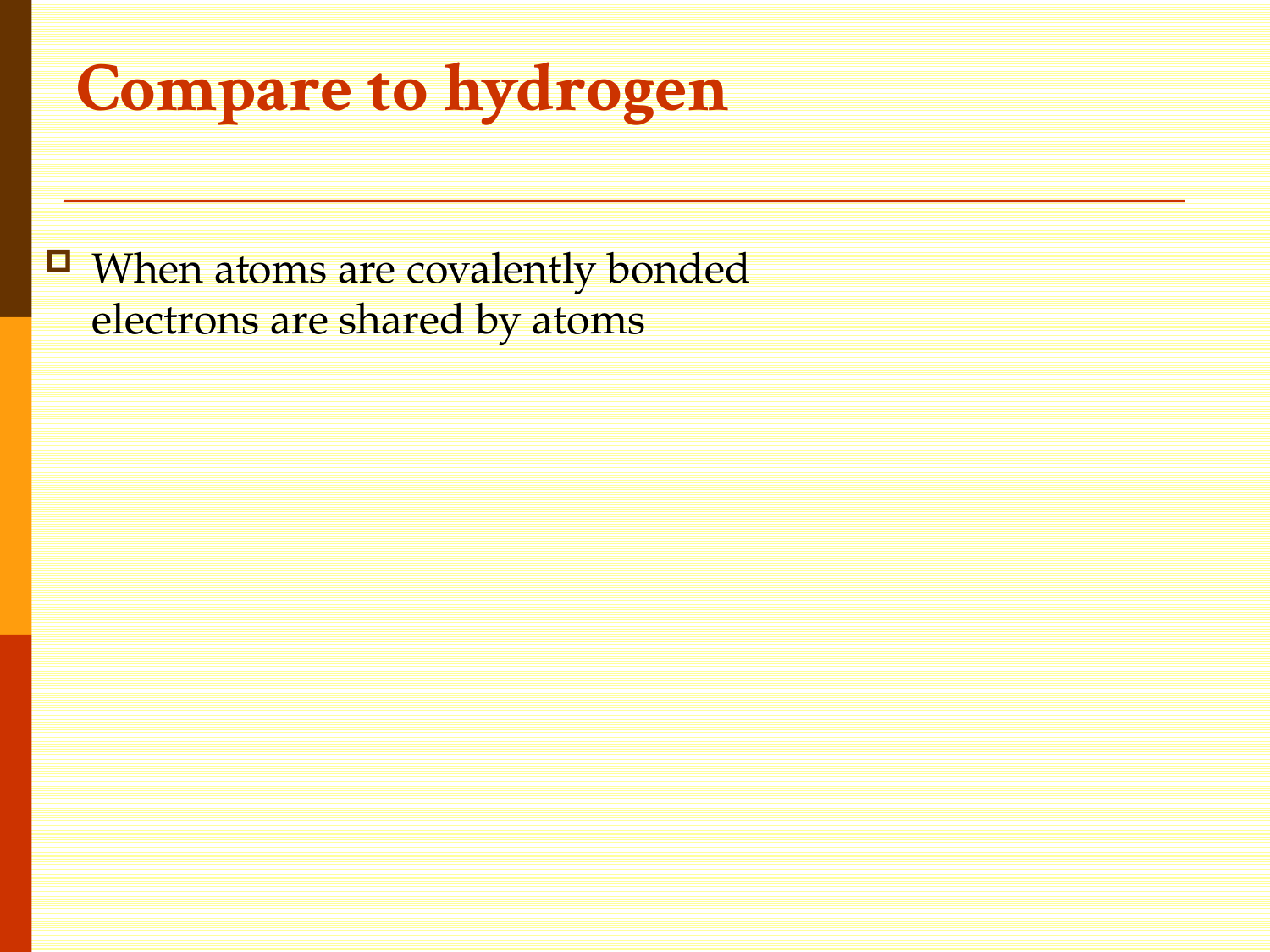

# Compare to hydrogen
When atoms are covalently bonded electrons are shared by atoms